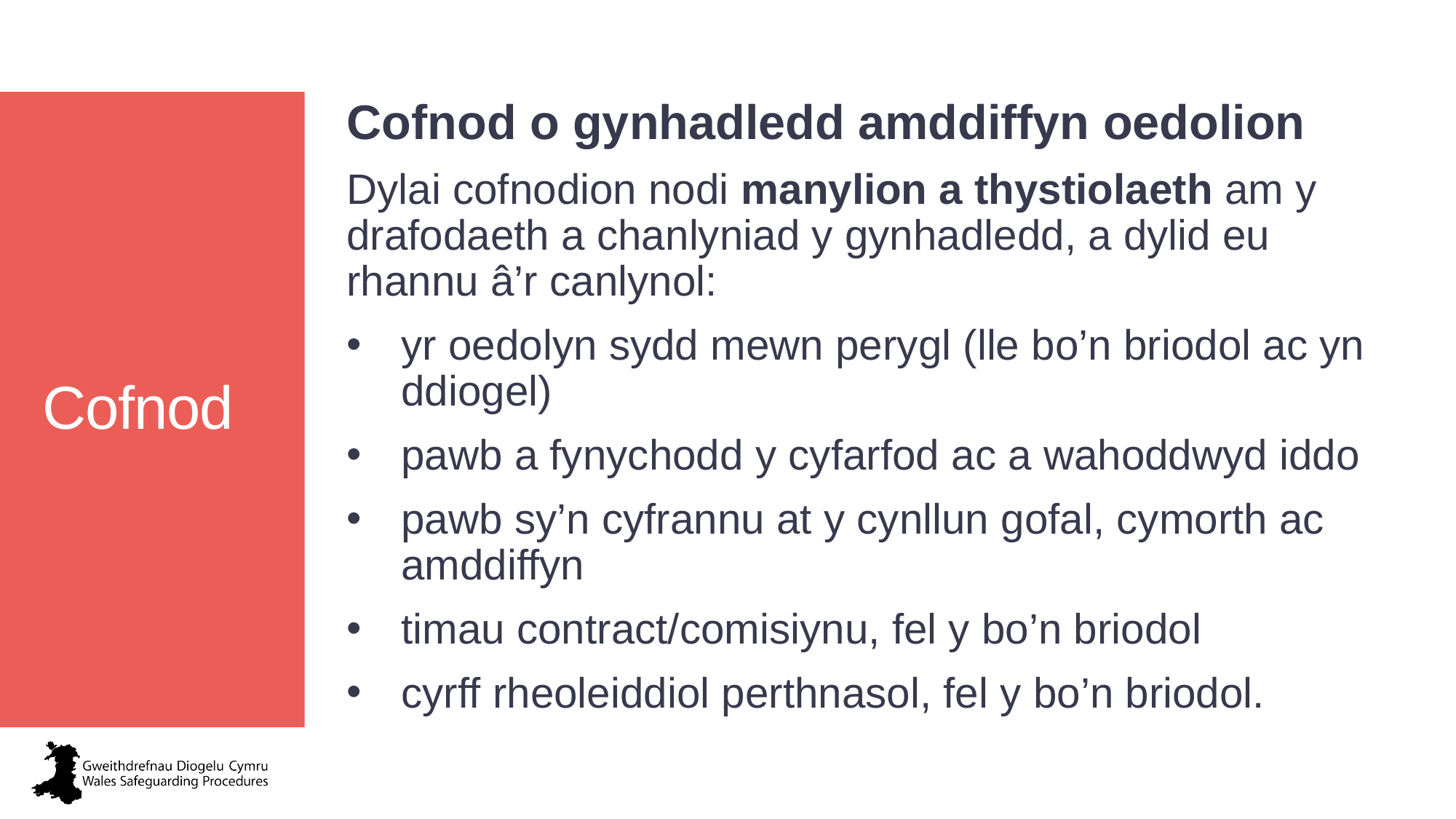

Cofnod
Cofnod o gynhadledd amddiffyn oedolion
Dylai cofnodion nodi manylion a thystiolaeth am y drafodaeth a chanlyniad y gynhadledd, a dylid eu rhannu â’r canlynol:
yr oedolyn sydd mewn perygl (lle bo’n briodol ac yn ddiogel)
pawb a fynychodd y cyfarfod ac a wahoddwyd iddo
pawb sy’n cyfrannu at y cynllun gofal, cymorth ac amddiffyn
timau contract/comisiynu, fel y bo’n briodol
cyrff rheoleiddiol perthnasol, fel y bo’n briodol.